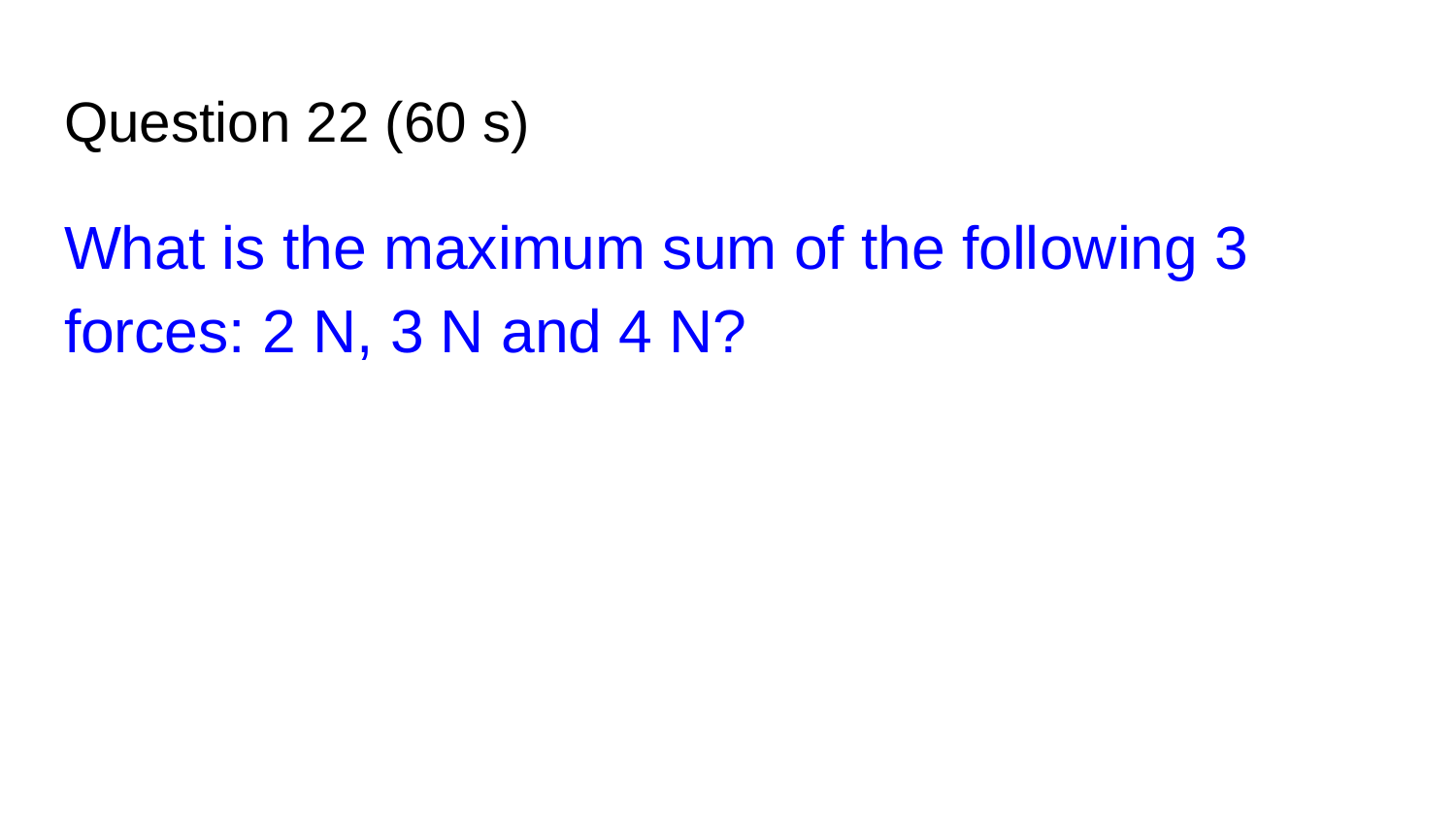

# Question 22 (60 s)
What is the maximum sum of the following 3 forces: 2 N, 3 N and 4 N?